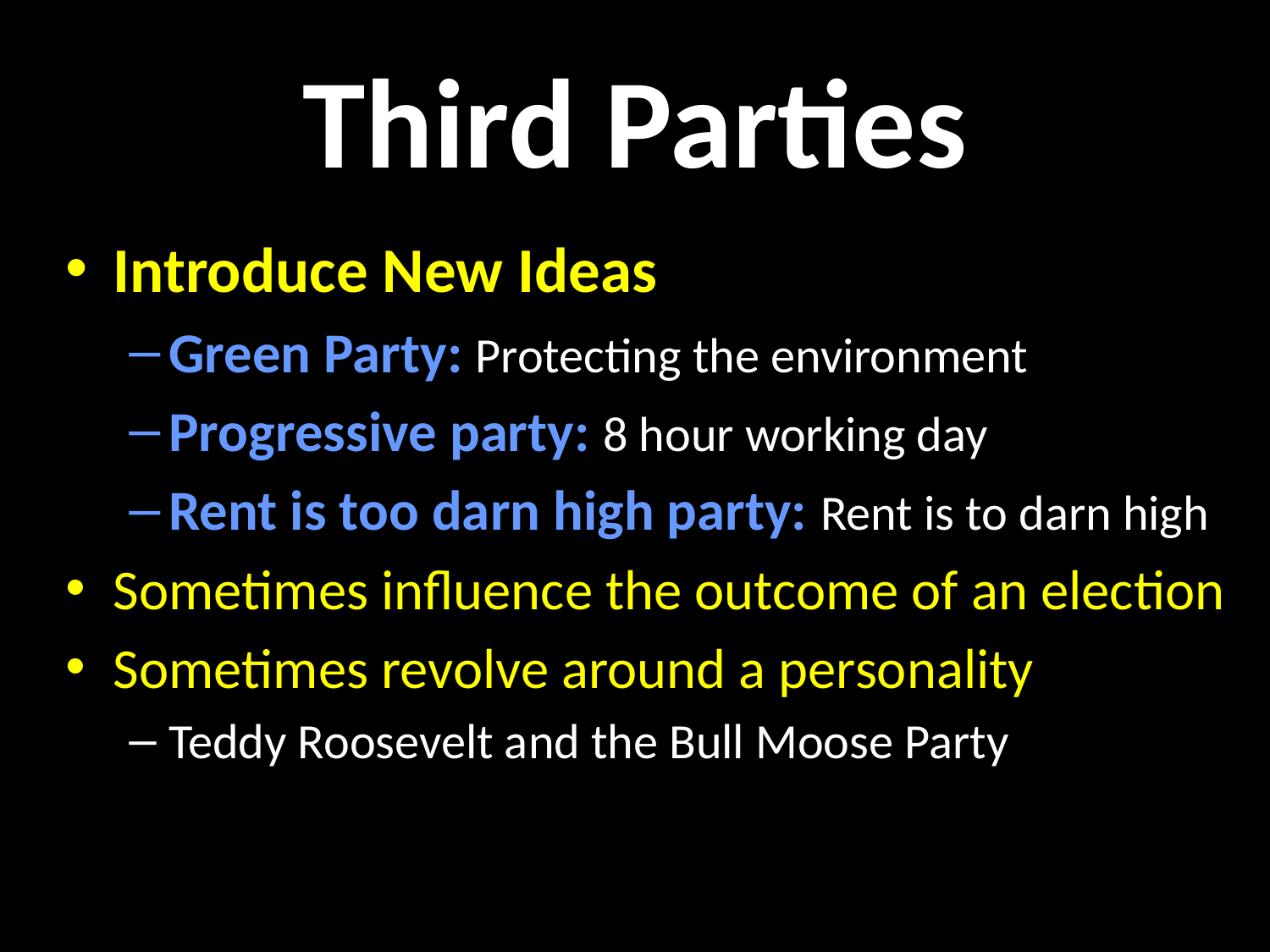

# Third Parties
Introduce New Ideas
Green Party: Protecting the environment
Progressive party: 8 hour working day
Rent is too darn high party: Rent is to darn high
Sometimes influence the outcome of an election
Sometimes revolve around a personality
Teddy Roosevelt and the Bull Moose Party